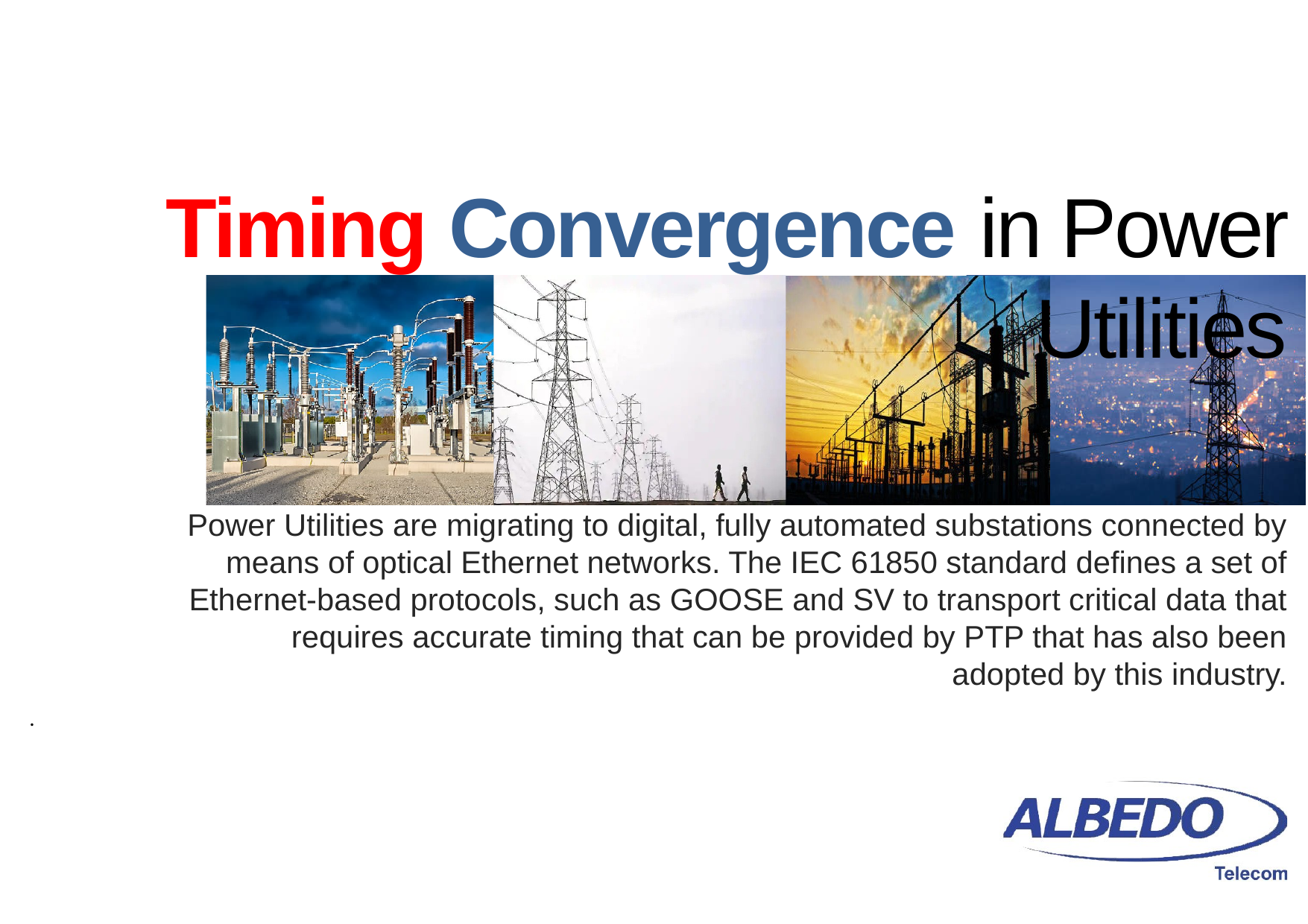

Timing Convergence in Power Utilities

Power Utilities are migrating to digital, fully automated substations connected by means of optical Ethernet networks. The IEC 61850 standard defines a set of Ethernet-based protocols, such as GOOSE and SV to transport critical data that requires accurate timing that can be provided by PTP that has also been adopted by this industry.
.